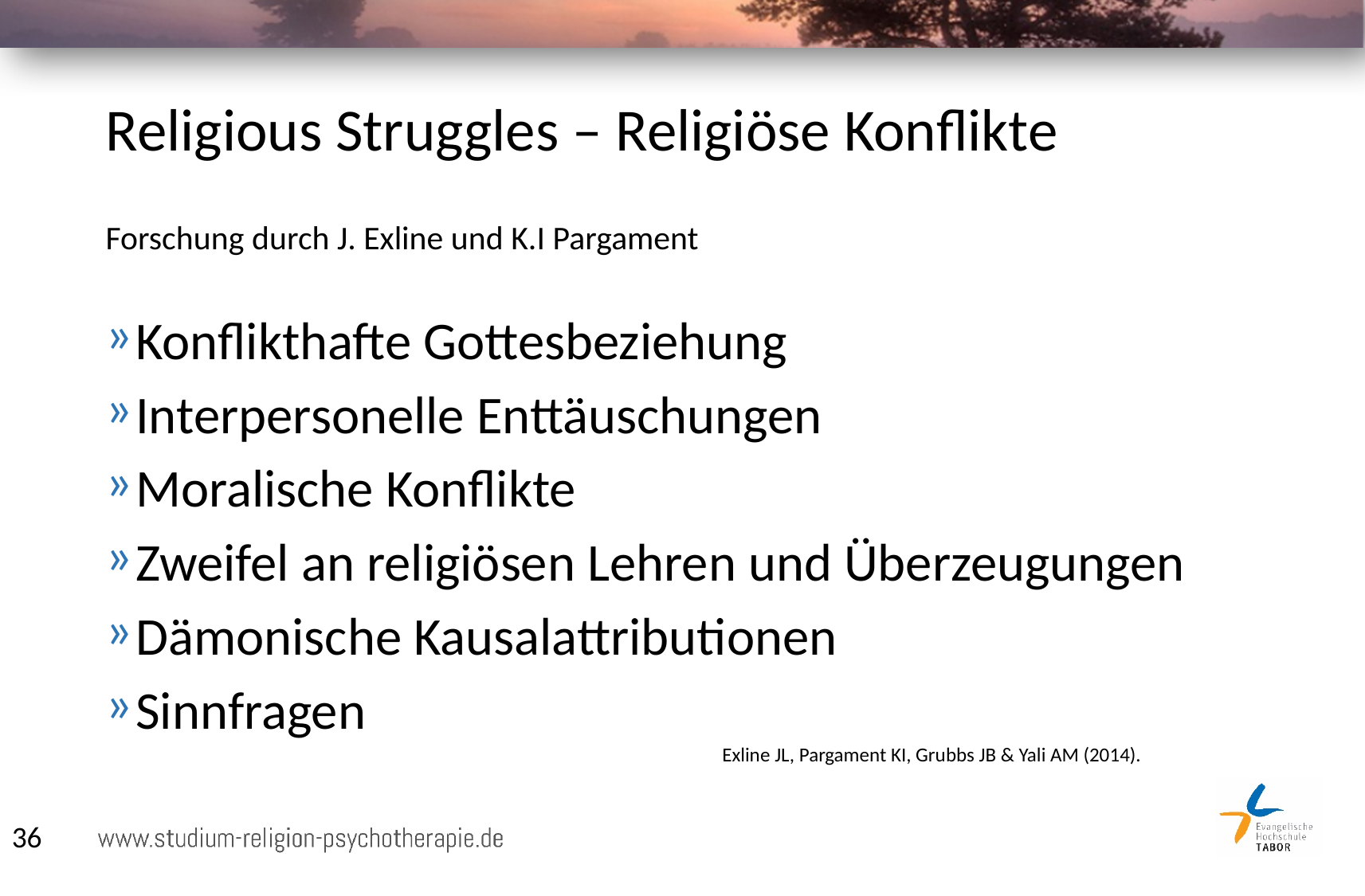

# Religious Struggles – Religiöse Konflikte
Forschung durch J. Exline und K.I Pargament
Konflikthafte Gottesbeziehung
Interpersonelle Enttäuschungen
Moralische Konflikte
Zweifel an religiösen Lehren und Überzeugungen
Dämonische Kausalattributionen
Sinnfragen

Exline JL, Pargament KI, Grubbs JB & Yali AM (2014).